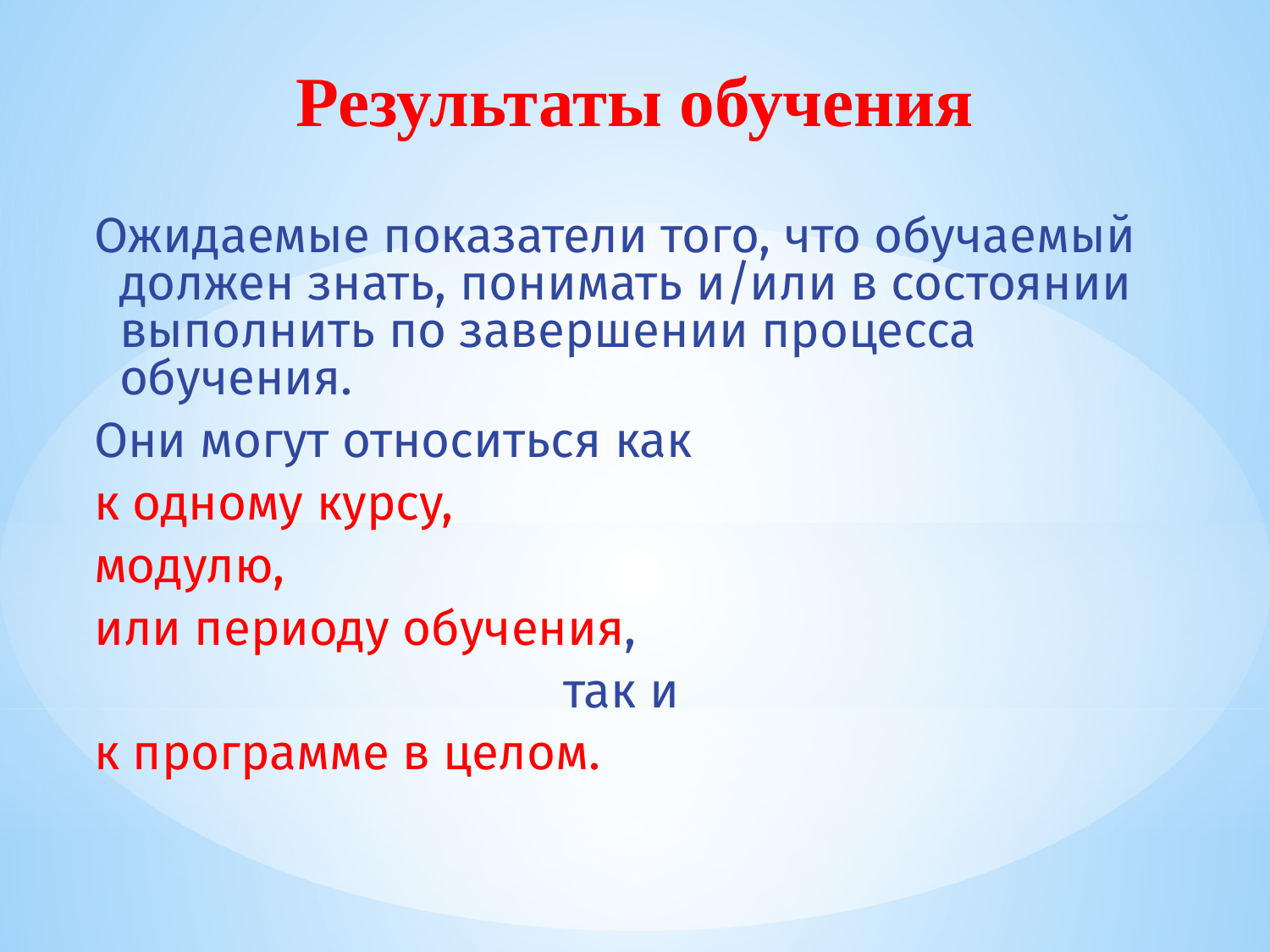

# Результаты обучения
Ожидаемые показатели того, что обучаемый должен знать, понимать и/или в состоянии выполнить по завершении процесса обучения.
Они могут относиться как
к одному курсу,
модулю,
или периоду обучения,
так и
к программе в целом.